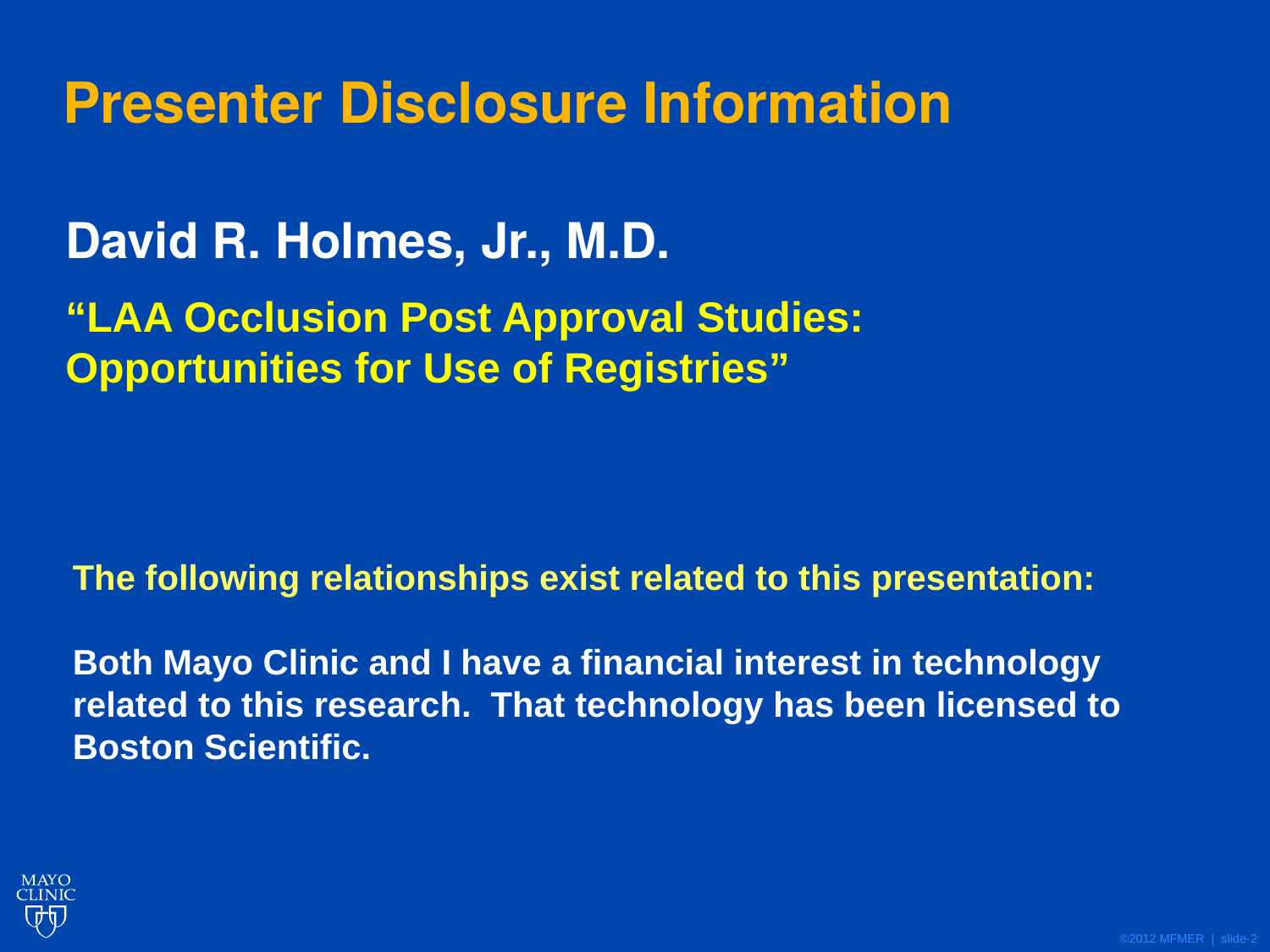

Presenter Disclosure Information
David R. Holmes, Jr., M.D.
“LAA Occlusion Post Approval Studies: Opportunities for Use of Registries”
The following relationships exist related to this presentation:
Both Mayo Clinic and I have a financial interest in technology related to this research.  That technology has been licensed to Boston Scientific.